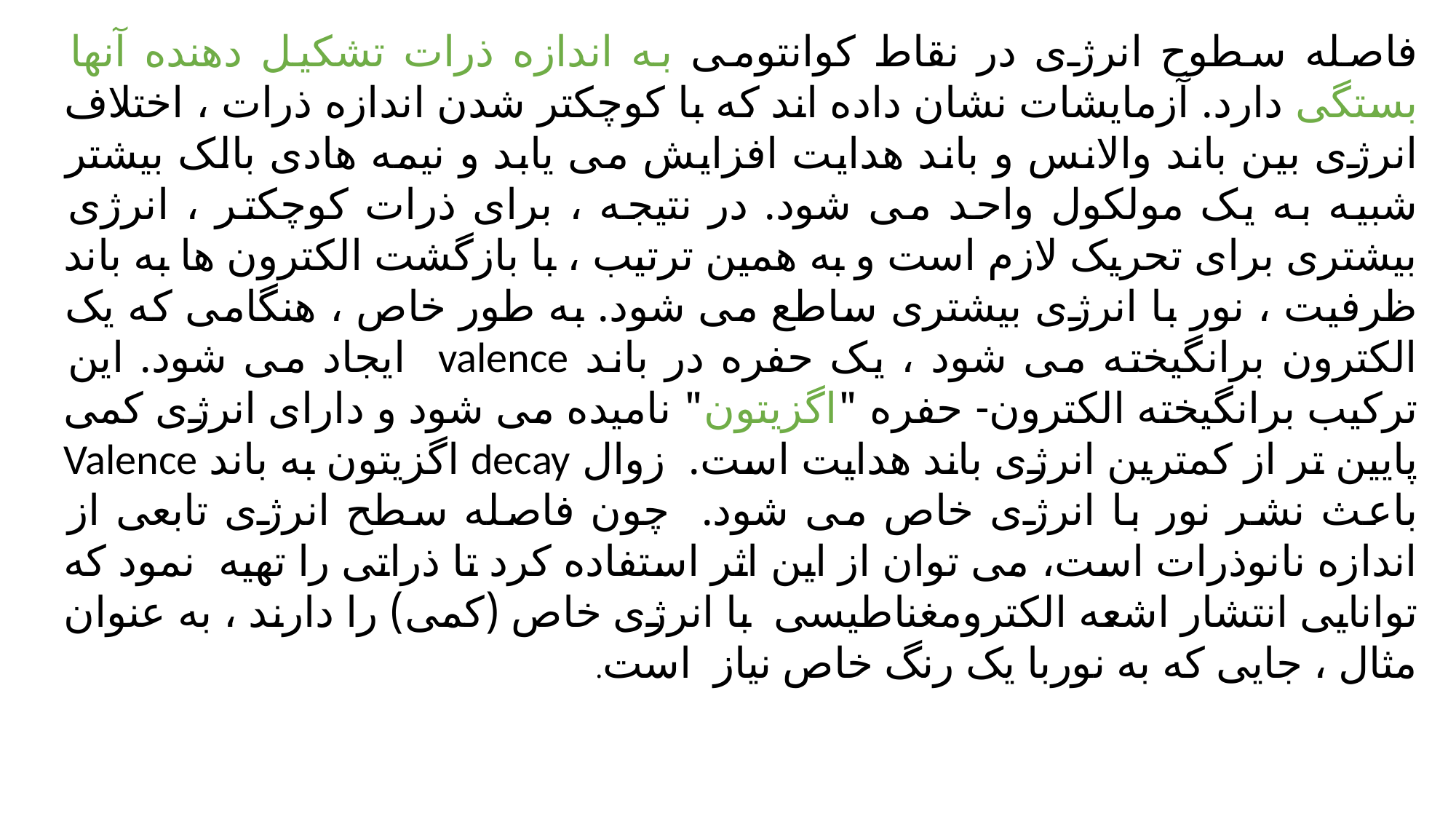

فاصله سطوح انرژی در نقاط کوانتومی به اندازه ذرات تشکیل دهنده آنها بستگی دارد. آزمایشات نشان داده اند که با کوچکتر شدن اندازه ذرات ، اختلاف انرژی بین باند والانس و باند هدایت افزایش می یابد و نیمه هادی بالک بیشتر شبیه به یک مولکول واحد می شود. در نتیجه ، برای ذرات کوچکتر ، انرژی بیشتری برای تحریک لازم است و به همین ترتیب ، با بازگشت الکترون ها به باند ظرفیت ، نور با انرژی بیشتری ساطع می شود. به طور خاص ، هنگامی که یک الکترون برانگیخته می شود ، یک حفره در باند valence  ایجاد می شود. این ترکیب برانگیخته الکترون- حفره "اگزیتون" نامیده می شود و دارای انرژی کمی پایین تر از کمترین انرژی باند هدایت است.  زوال decay اگزیتون به باند Valence باعث نشر نور با انرژی خاص می شود.  چون فاصله سطح انرژی تابعی از اندازه نانوذرات است، می توان از این اثر استفاده کرد تا ذراتی را تهیه  نمود که توانایی انتشار اشعه الکترومغناطیسی  با انرژی خاص (کمی) را دارند ، به عنوان مثال ، جایی که به نوربا یک رنگ خاص نیاز  است.